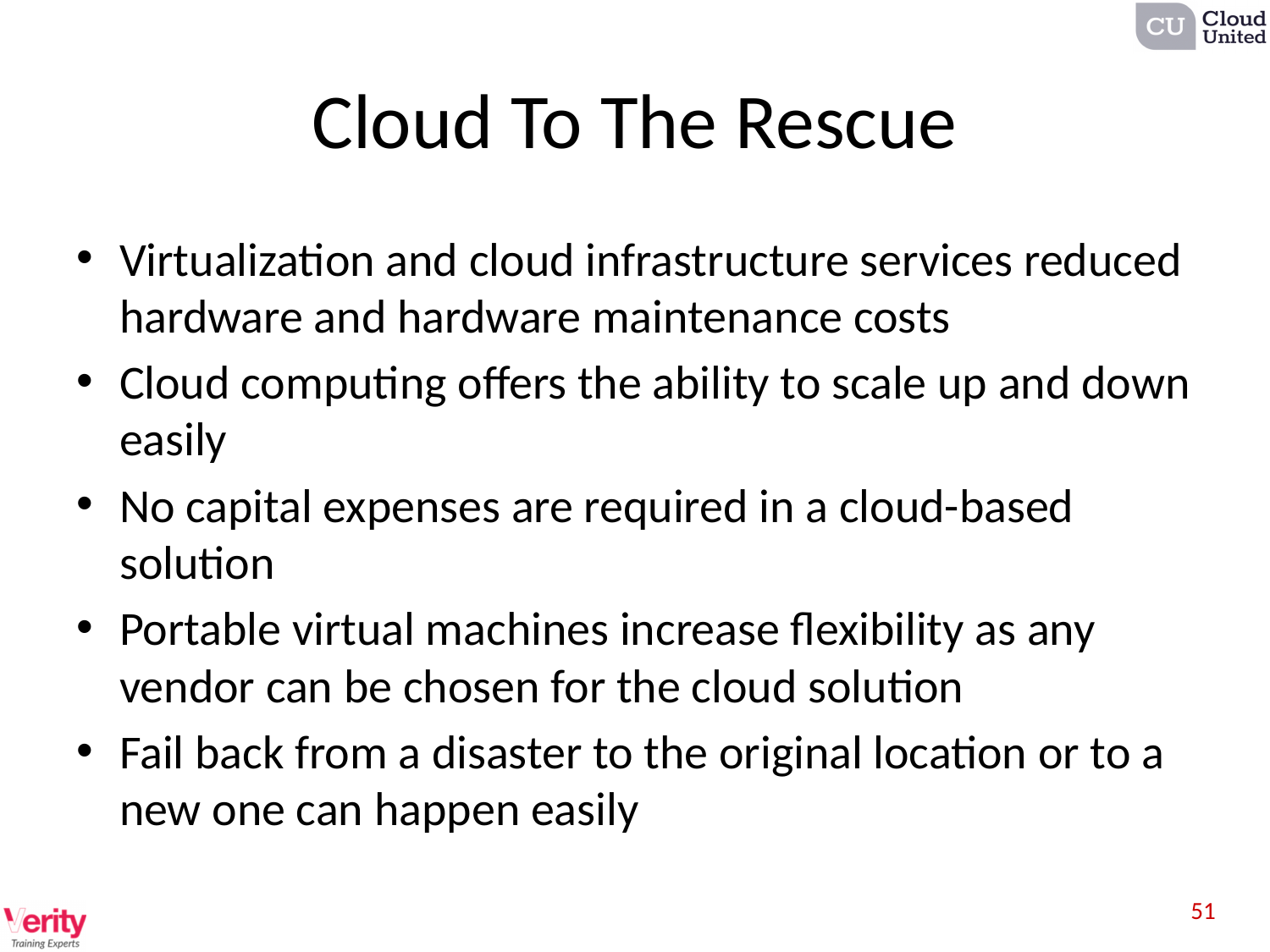

# Cloud To The Rescue
Virtualization and cloud infrastructure services reduced hardware and hardware maintenance costs
Cloud computing offers the ability to scale up and down easily
No capital expenses are required in a cloud-based solution
Portable virtual machines increase flexibility as any vendor can be chosen for the cloud solution
Fail back from a disaster to the original location or to a new one can happen easily